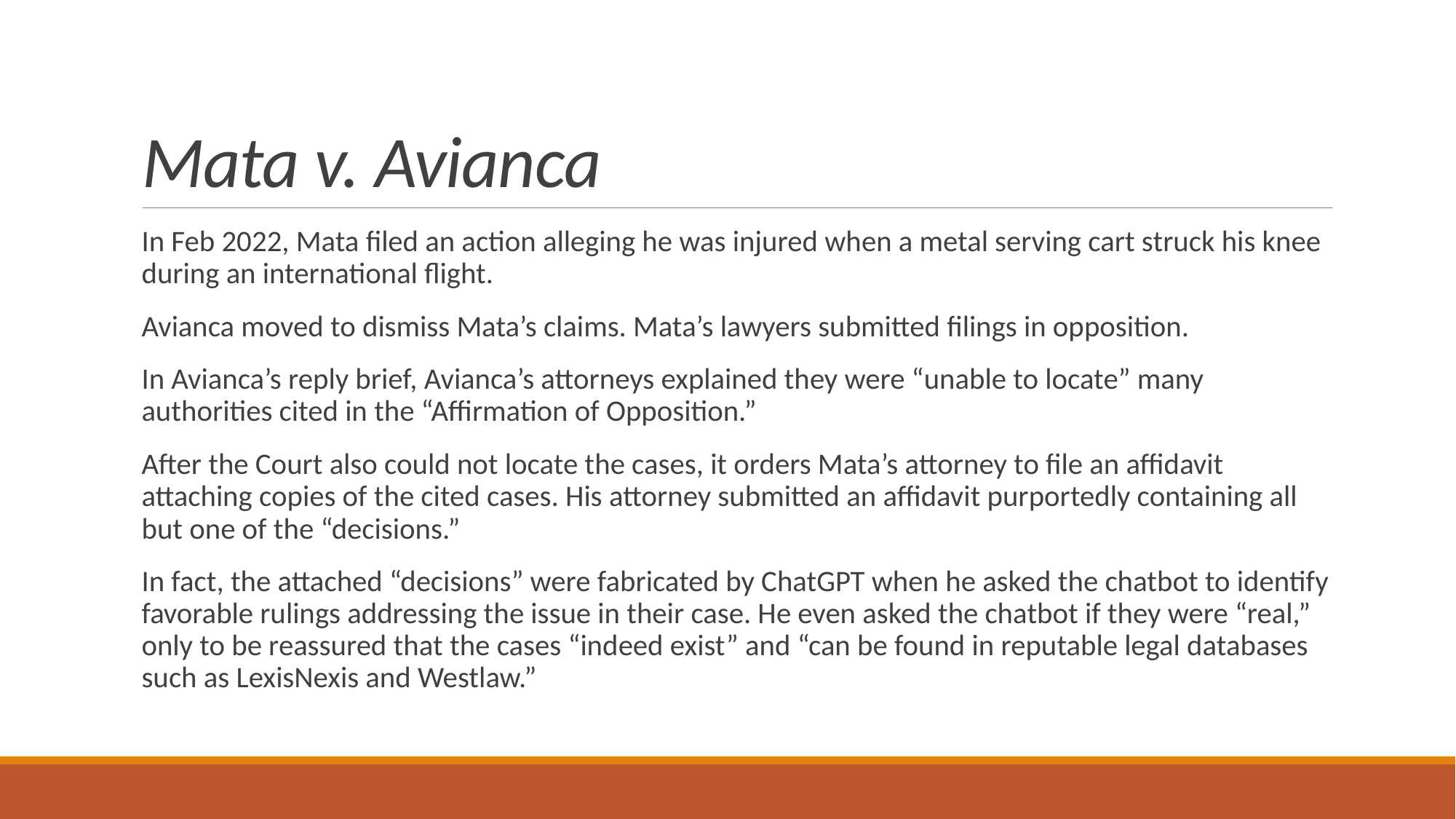

# Mata v. Avianca
In Feb 2022, Mata filed an action alleging he was injured when a metal serving cart struck his knee during an international flight.
Avianca moved to dismiss Mata’s claims. Mata’s lawyers submitted filings in opposition.
In Avianca’s reply brief, Avianca’s attorneys explained they were “unable to locate” many authorities cited in the “Affirmation of Opposition.”
After the Court also could not locate the cases, it orders Mata’s attorney to file an affidavit attaching copies of the cited cases. His attorney submitted an affidavit purportedly containing all but one of the “decisions.”
In fact, the attached “decisions” were fabricated by ChatGPT when he asked the chatbot to identify favorable rulings addressing the issue in their case. He even asked the chatbot if they were “real,” only to be reassured that the cases “indeed exist” and “can be found in reputable legal databases such as LexisNexis and Westlaw.”